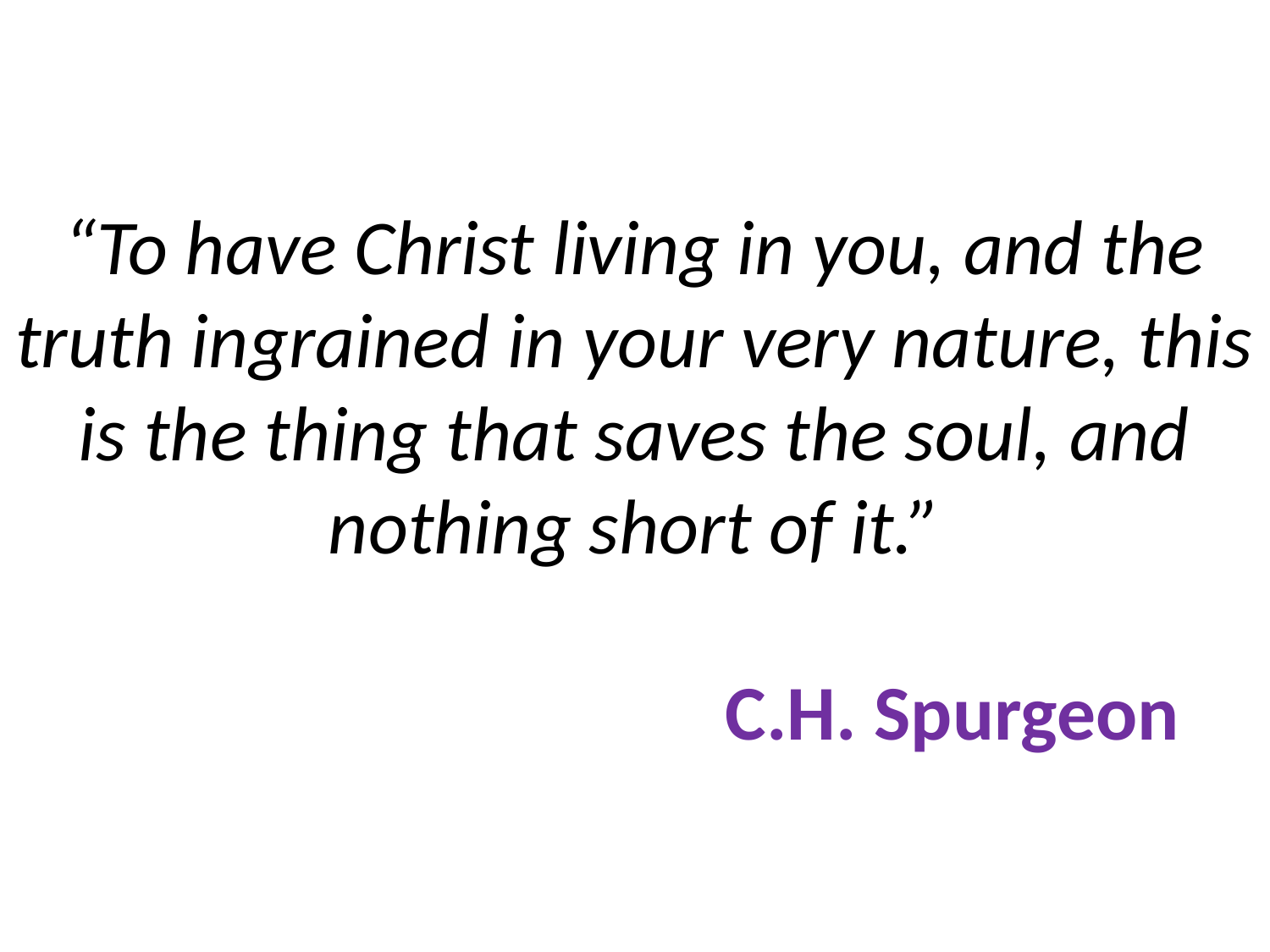

# “To have Christ living in you, and the truth ingrained in your very nature, this is the thing that saves the soul, and nothing short of it.” C.H. Spurgeon